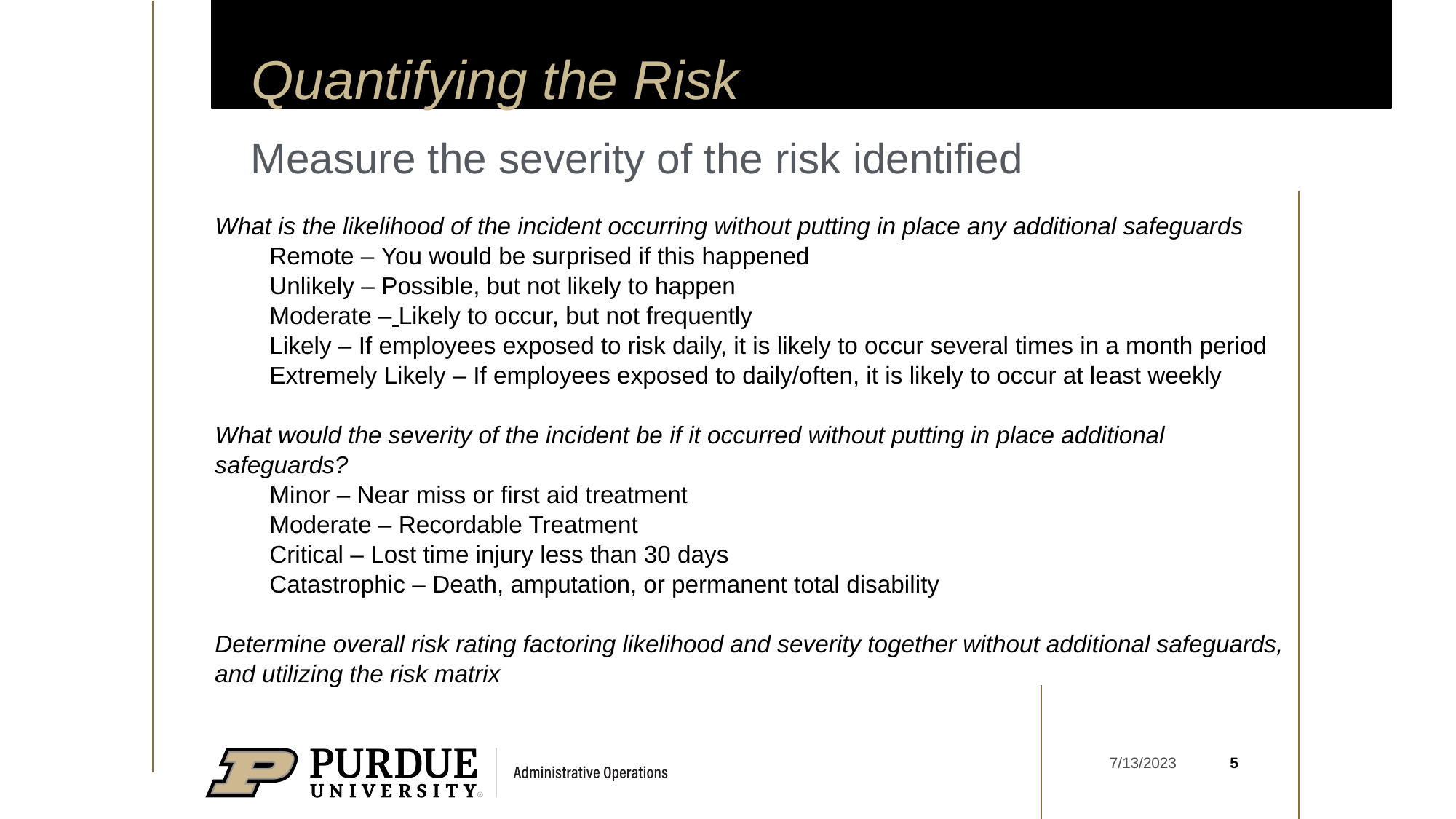

# Quantifying the Risk
Measure the severity of the risk identified

What is the likelihood of the incident occurring without putting in place any additional safeguards
Remote – You would be surprised if this happened
Unlikely – Possible, but not likely to happen
Moderate – Likely to occur, but not frequently
Likely – If employees exposed to risk daily, it is likely to occur several times in a month period
Extremely Likely – If employees exposed to daily/often, it is likely to occur at least weekly

What would the severity of the incident be if it occurred without putting in place additional safeguards?
Minor – Near miss or first aid treatment
Moderate – Recordable Treatment
Critical – Lost time injury less than 30 days
Catastrophic – Death, amputation, or permanent total disability

Determine overall risk rating factoring likelihood and severity together without additional safeguards, and utilizing the risk matrix

5
7/13/2023